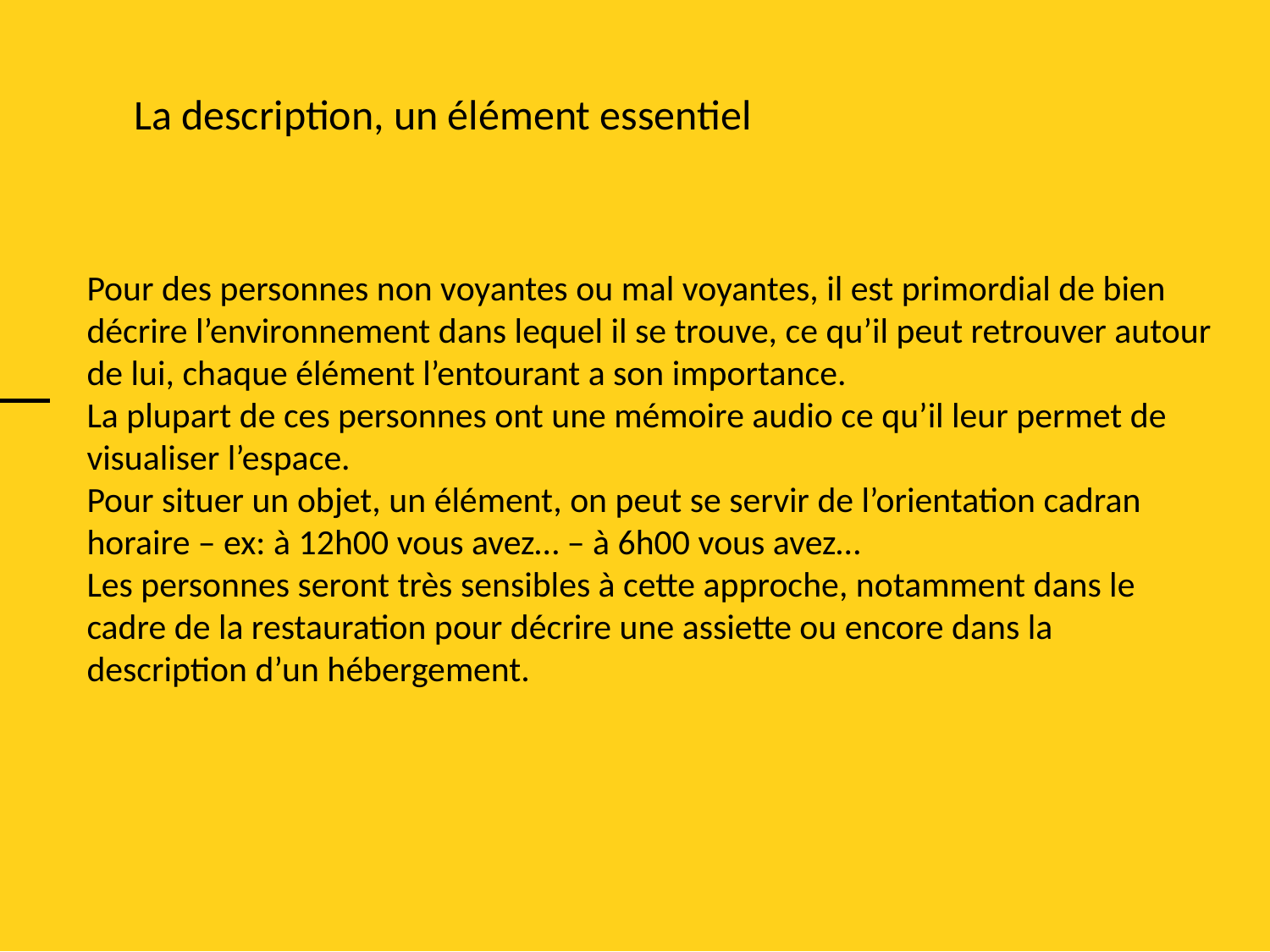

La description, un élément essentiel

Pour des personnes non voyantes ou mal voyantes, il est primordial de bien décrire l’environnement dans lequel il se trouve, ce qu’il peut retrouver autour de lui, chaque élément l’entourant a son importance.
La plupart de ces personnes ont une mémoire audio ce qu’il leur permet de visualiser l’espace.
Pour situer un objet, un élément, on peut se servir de l’orientation cadran horaire – ex: à 12h00 vous avez… – à 6h00 vous avez…
Les personnes seront très sensibles à cette approche, notamment dans le cadre de la restauration pour décrire une assiette ou encore dans la description d’un hébergement.